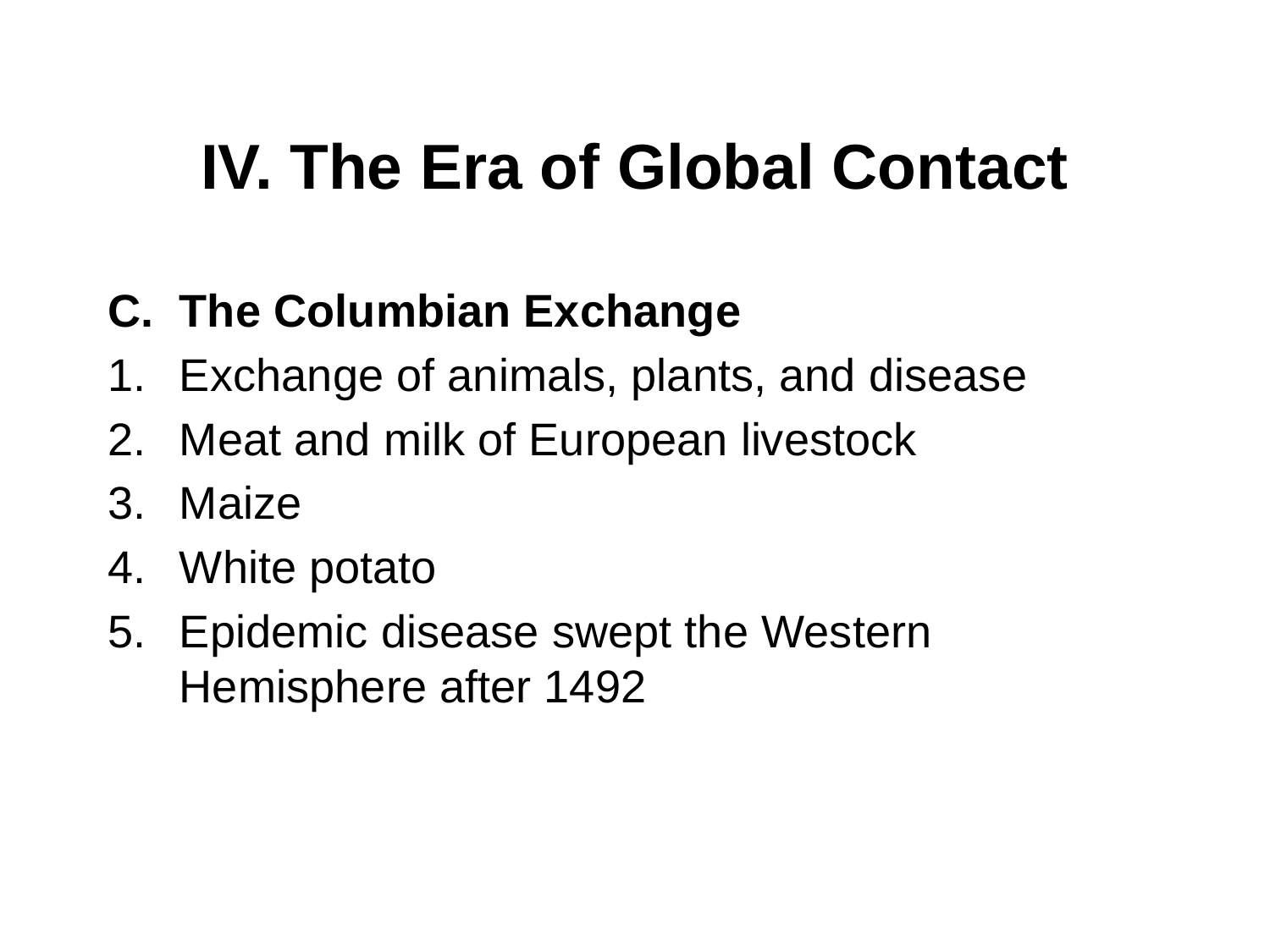

# IV. The Era of Global Contact
The Columbian Exchange
Exchange of animals, plants, and disease
Meat and milk of European livestock
Maize
White potato
Epidemic disease swept the Western Hemisphere after 1492